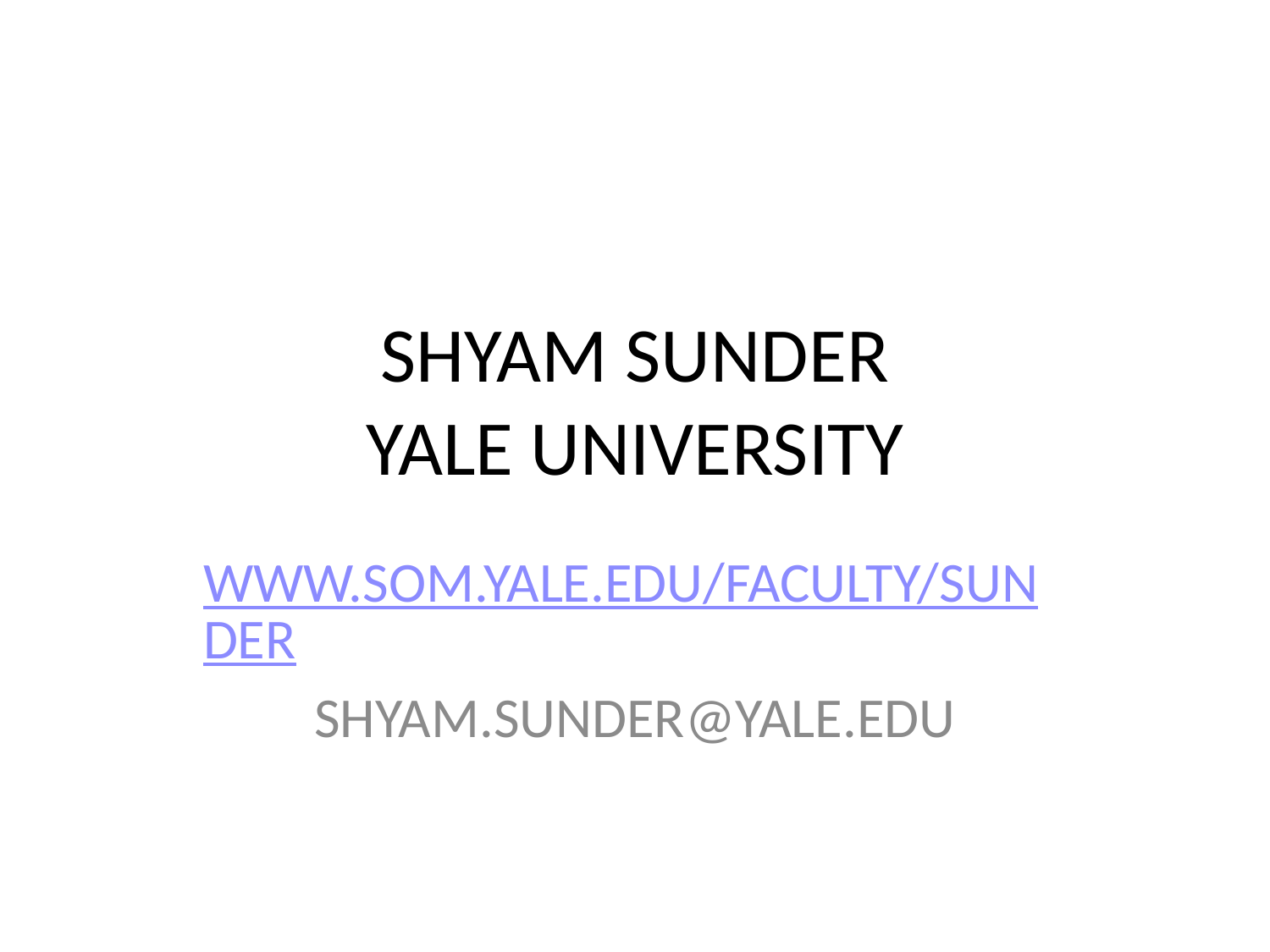

# SHYAM SUNDER YALE UNIVERSITY
WWW.SOM.YALE.EDU/FACULTY/SUNDER
SHYAM.SUNDER@YALE.EDU